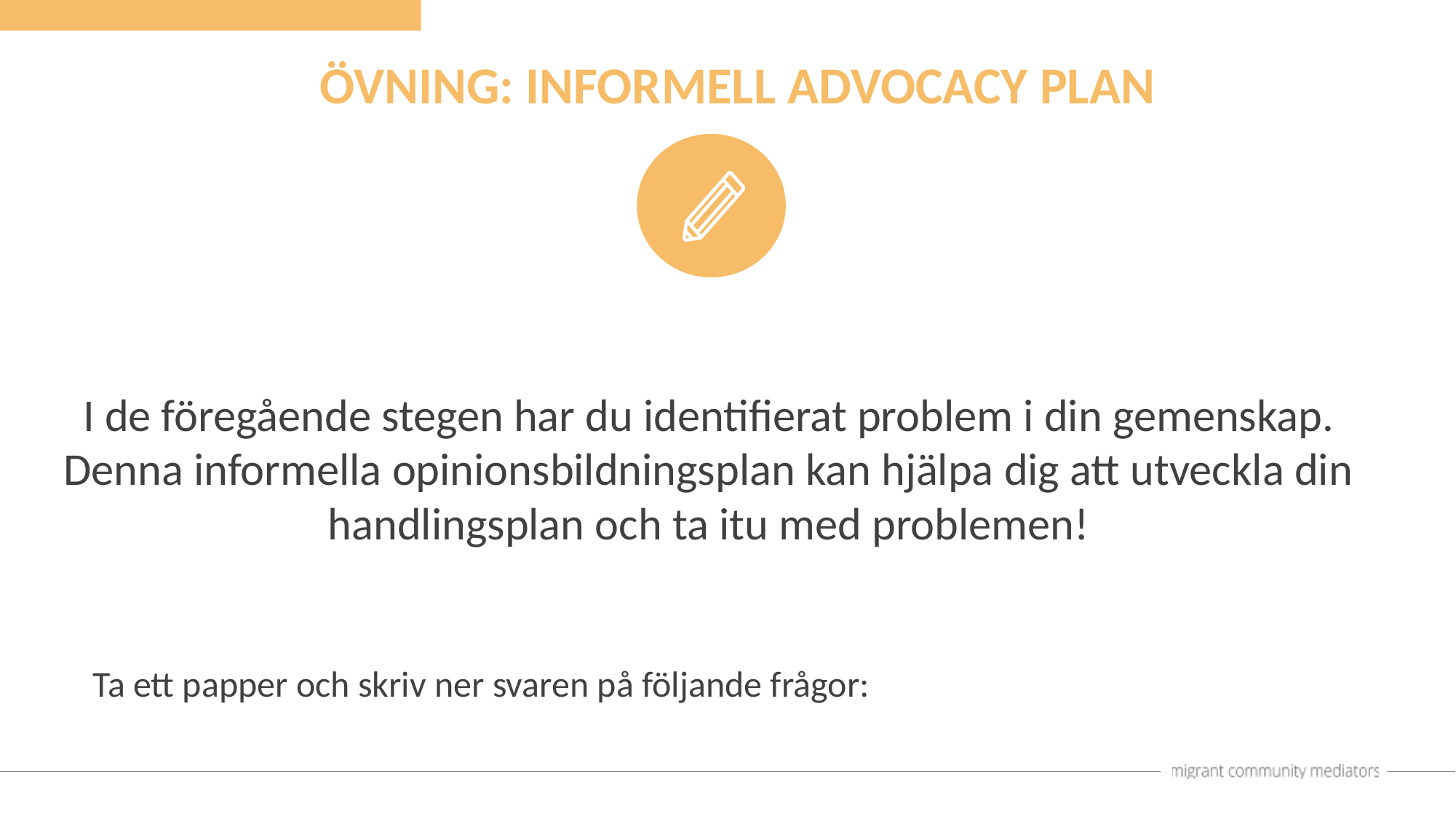

ÖVNING: INFORMELL ADVOCACY PLAN

I de föregående stegen har du identifierat problem i din gemenskap. Denna informella opinionsbildningsplan kan hjälpa dig att utveckla din handlingsplan och ta itu med problemen!
Ta ett papper och skriv ner svaren på följande frågor: